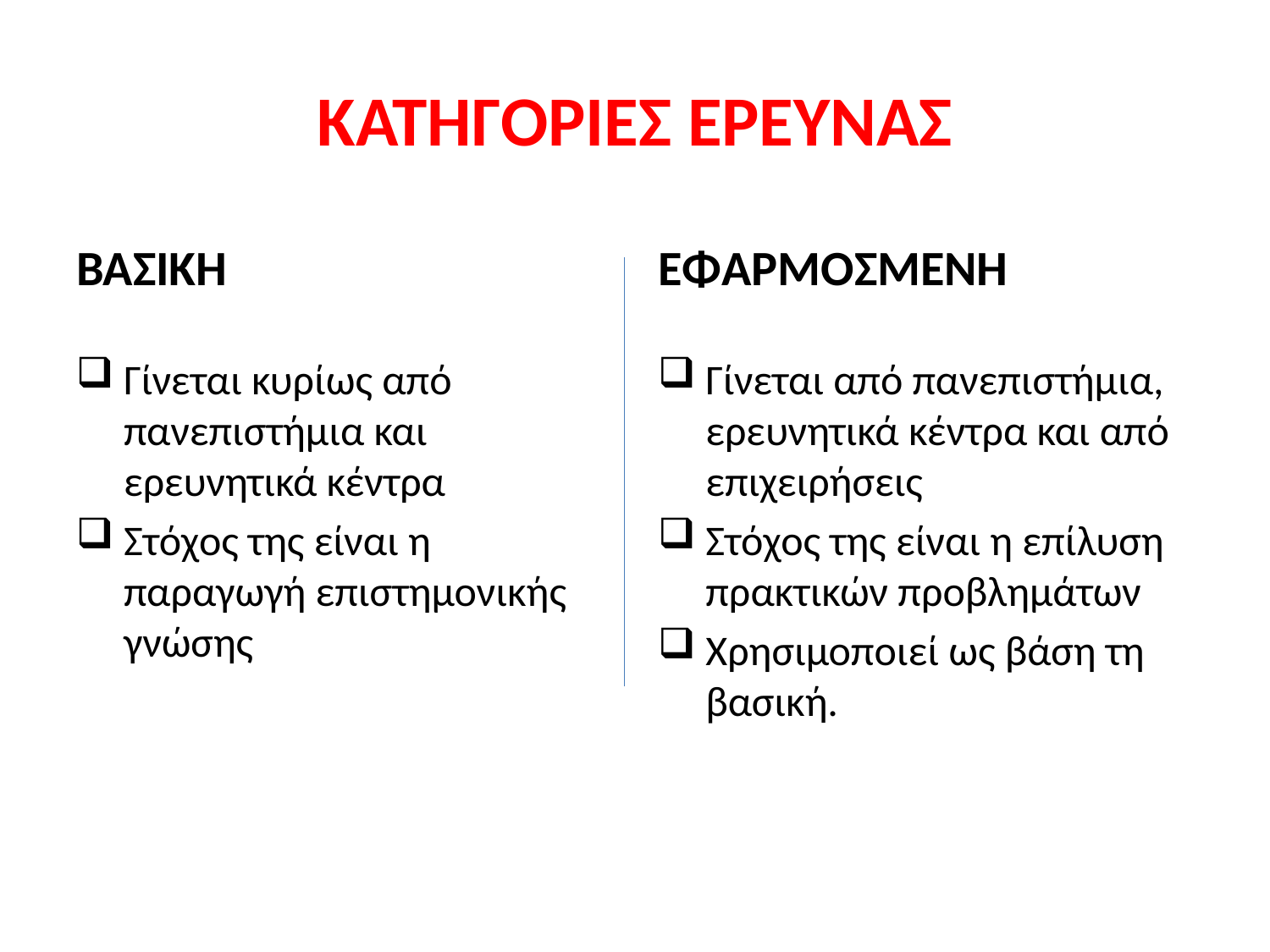

# ΚΑΤΗΓΟΡΙΕΣ ΕΡΕΥΝΑΣ
ΒΑΣΙΚΗ
ΕΦΑΡΜΟΣΜΕΝΗ
Γίνεται κυρίως από πανεπιστήμια και ερευνητικά κέντρα
Στόχος της είναι η παραγωγή επιστημονικής γνώσης
Γίνεται από πανεπιστήμια, ερευνητικά κέντρα και από επιχειρήσεις
Στόχος της είναι η επίλυση πρακτικών προβλημάτων
Χρησιμοποιεί ως βάση τη βασική.